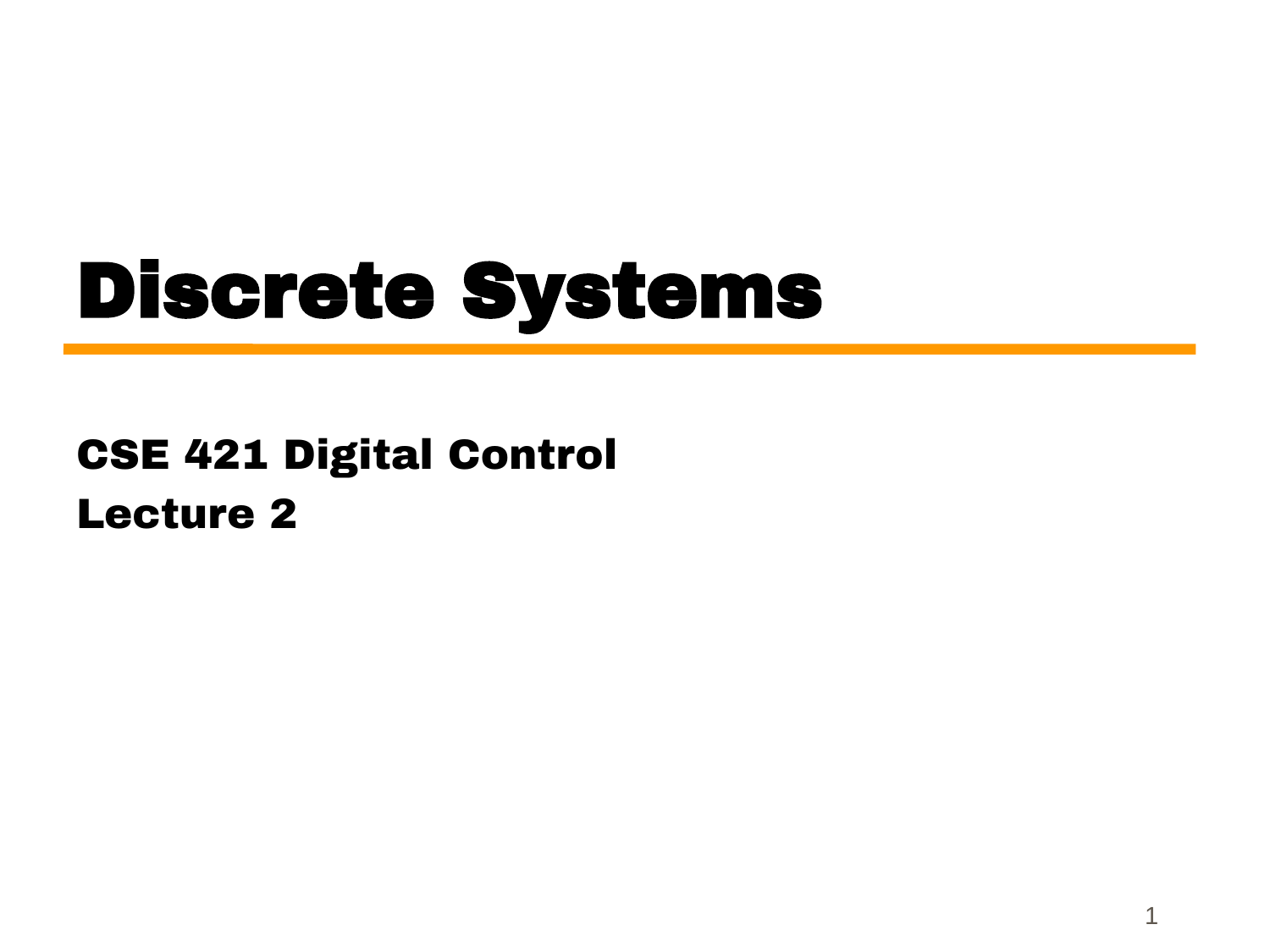

# Discrete Systems
CSE 421 Digital Control
Lecture 2
1